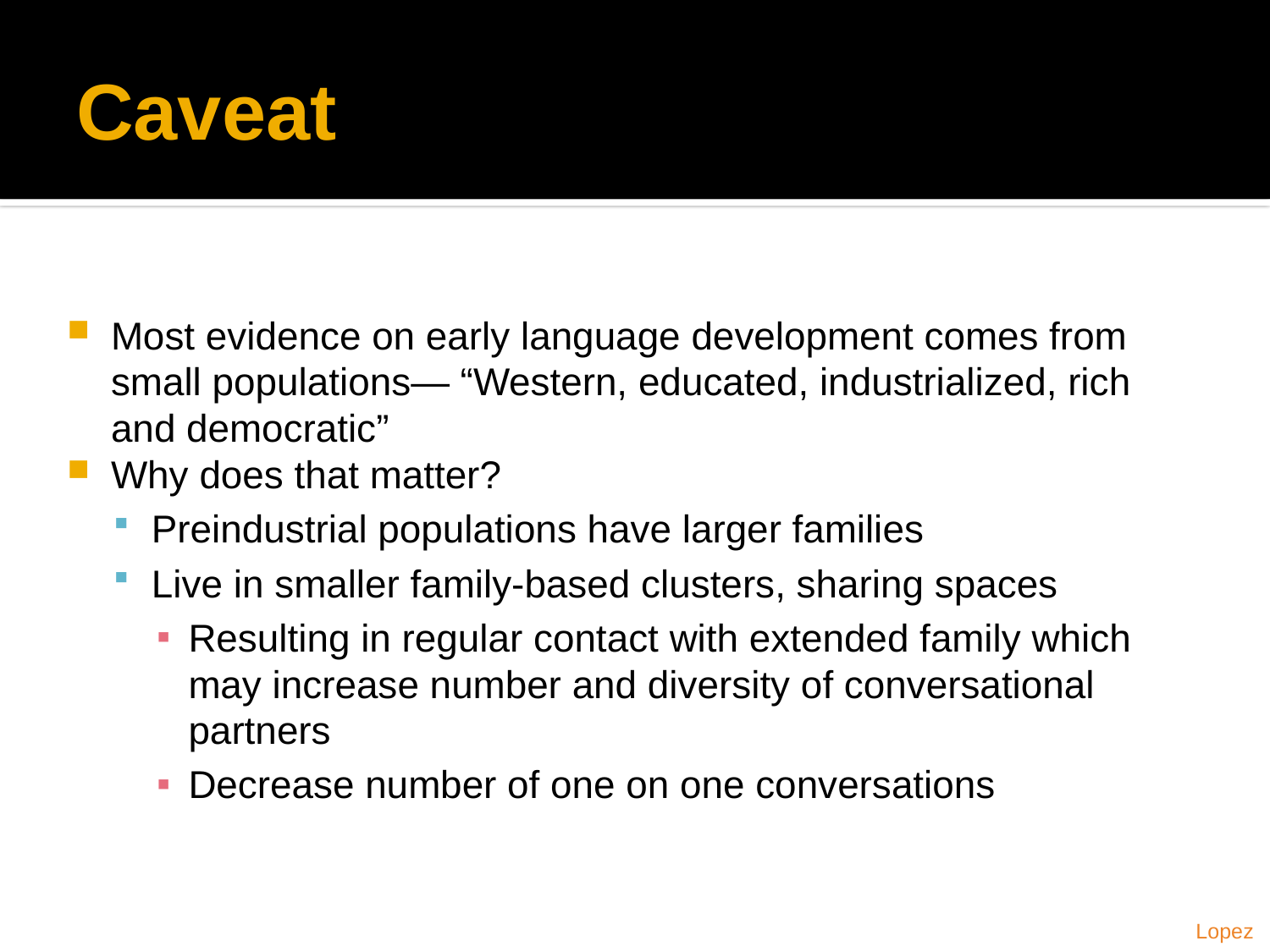

# Caveat
Most evidence on early language development comes from small populations— “Western, educated, industrialized, rich and democratic”
Why does that matter?
Preindustrial populations have larger families
Live in smaller family-based clusters, sharing spaces
Resulting in regular contact with extended family which may increase number and diversity of conversational partners
Decrease number of one on one conversations

Lopez